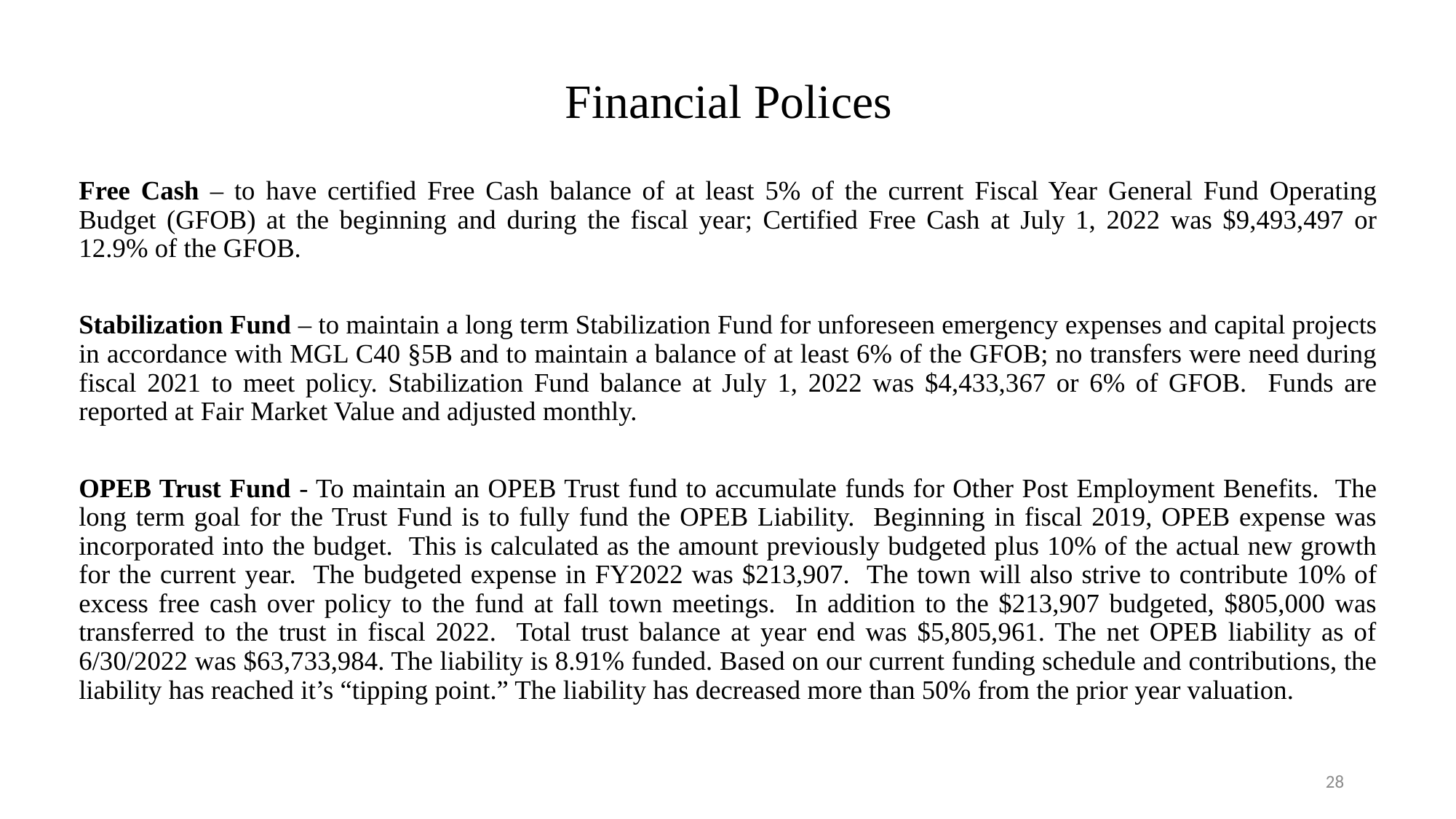

Financial Polices

Free Cash – to have certified Free Cash balance of at least 5% of the current Fiscal Year General Fund Operating Budget (GFOB) at the beginning and during the fiscal year; Certified Free Cash at July 1, 2022 was $9,493,497 or 12.9% of the GFOB.

Stabilization Fund – to maintain a long term Stabilization Fund for unforeseen emergency expenses and capital projects in accordance with MGL C40 §5B and to maintain a balance of at least 6% of the GFOB; no transfers were need during fiscal 2021 to meet policy. Stabilization Fund balance at July 1, 2022 was $4,433,367 or 6% of GFOB.  Funds are reported at Fair Market Value and adjusted monthly.

OPEB Trust Fund - To maintain an OPEB Trust fund to accumulate funds for Other Post Employment Benefits.  The long term goal for the Trust Fund is to fully fund the OPEB Liability.  Beginning in fiscal 2019, OPEB expense was incorporated into the budget.  This is calculated as the amount previously budgeted plus 10% of the actual new growth for the current year.  The budgeted expense in FY2022 was $213,907.  The town will also strive to contribute 10% of excess free cash over policy to the fund at fall town meetings.  In addition to the $213,907 budgeted, $805,000 was transferred to the trust in fiscal 2022.  Total trust balance at year end was $5,805,961. The net OPEB liability as of 6/30/2022 was $63,733,984. The liability is 8.91% funded. Based on our current funding schedule and contributions, the liability has reached it’s “tipping point.” The liability has decreased more than 50% from the prior year valuation.
28